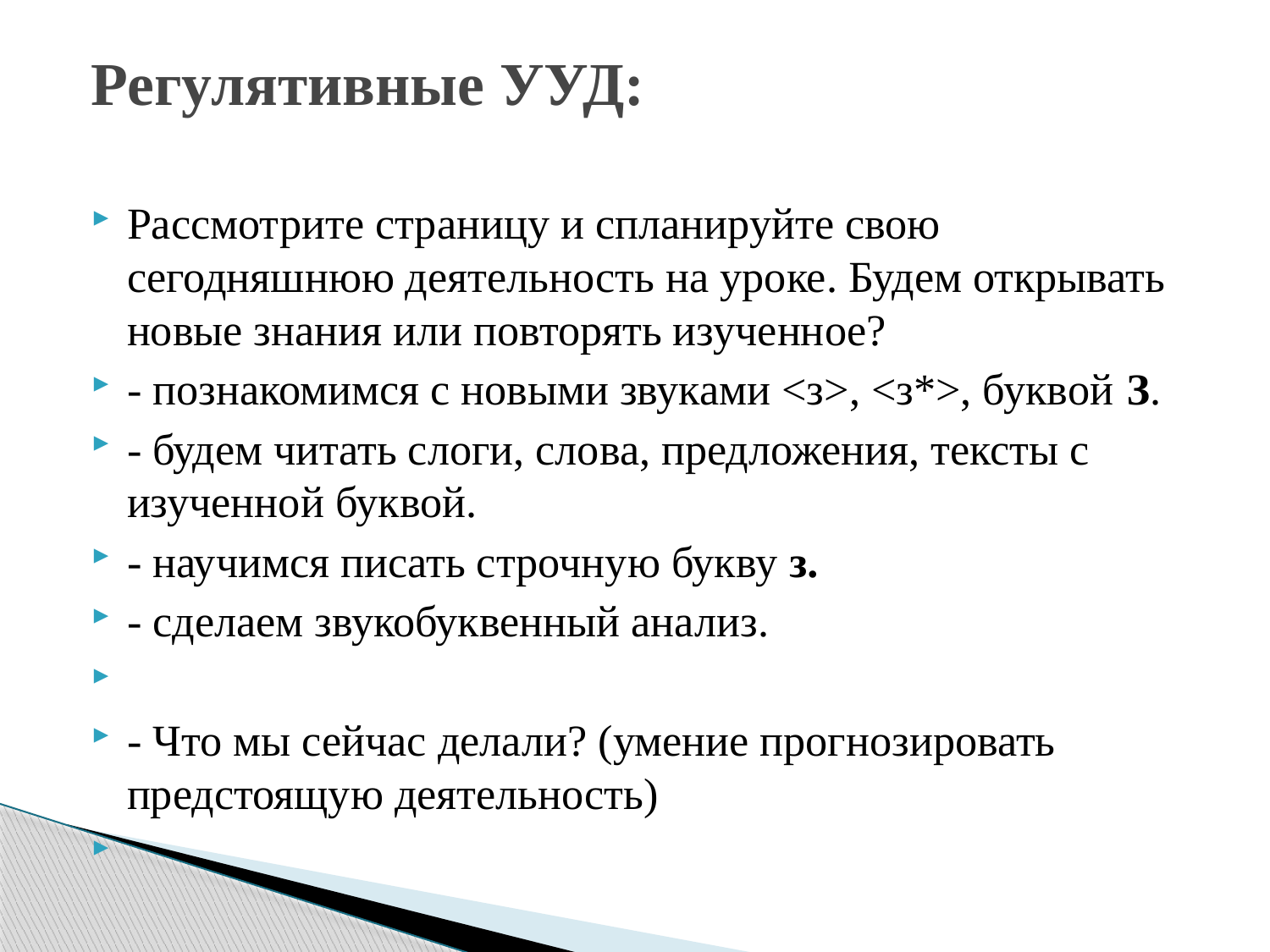

# Регулятивные УУД:

Рассмотрите страницу и спланируйте свою сегодняшнюю деятельность на уроке. Будем открывать новые знания или повторять изученное?
- познакомимся с новыми звуками <з>, <з*>, буквой З.
- будем читать слоги, слова, предложения, тексты с изученной буквой.
- научимся писать строчную букву з.
- сделаем звукобуквенный анализ.

- Что мы сейчас делали? (умение прогнозировать предстоящую деятельность)